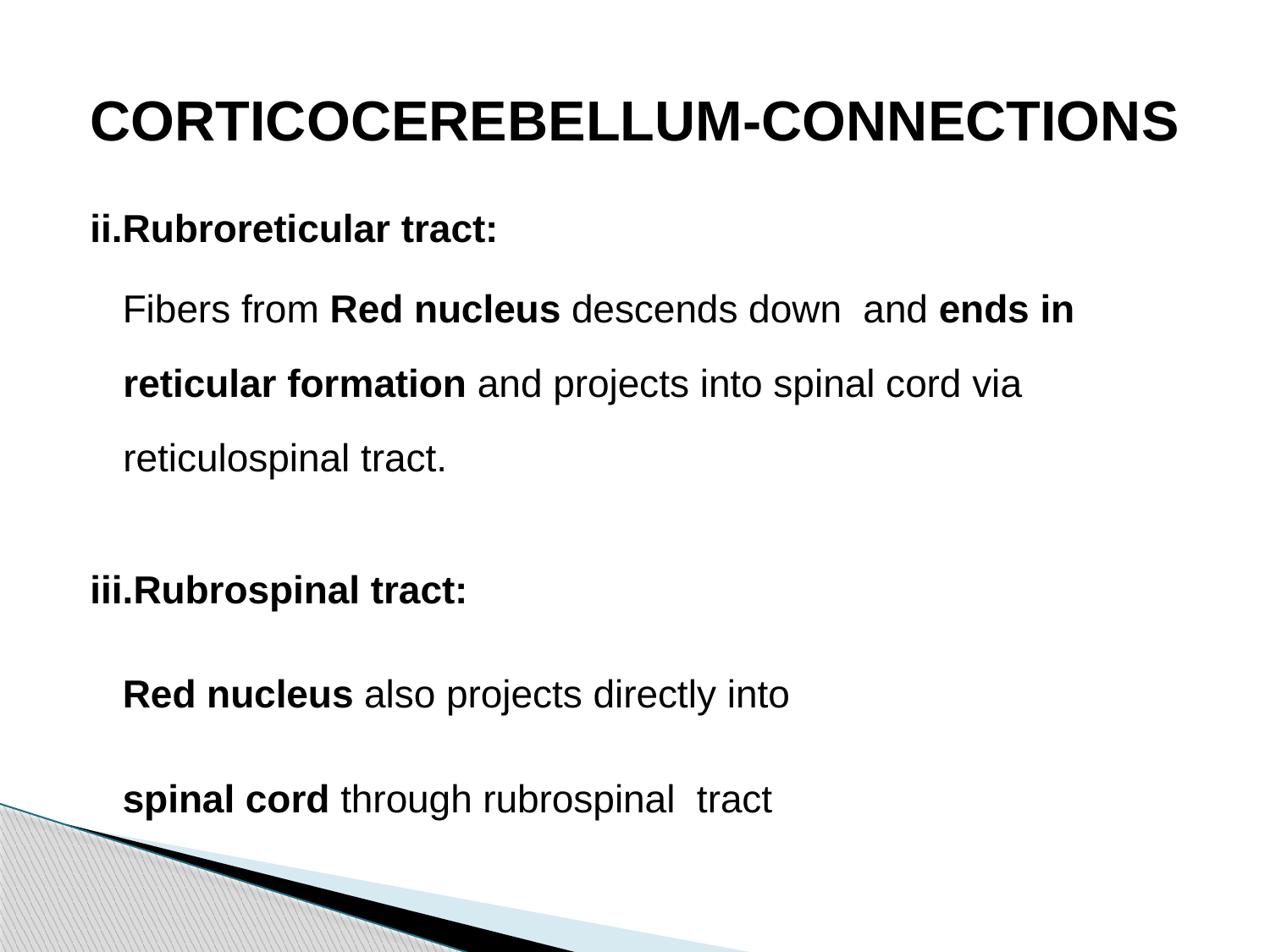

# CORTICOCEREBELLUM-CONNECTIONS
ii.Rubroreticular tract:
   Fibers from Red nucleus descends down  and ends in reticular formation and projects into spinal cord via reticulospinal tract.

iii.Rubrospinal tract:

   Red nucleus also projects directly into

   spinal cord through rubrospinal  tract